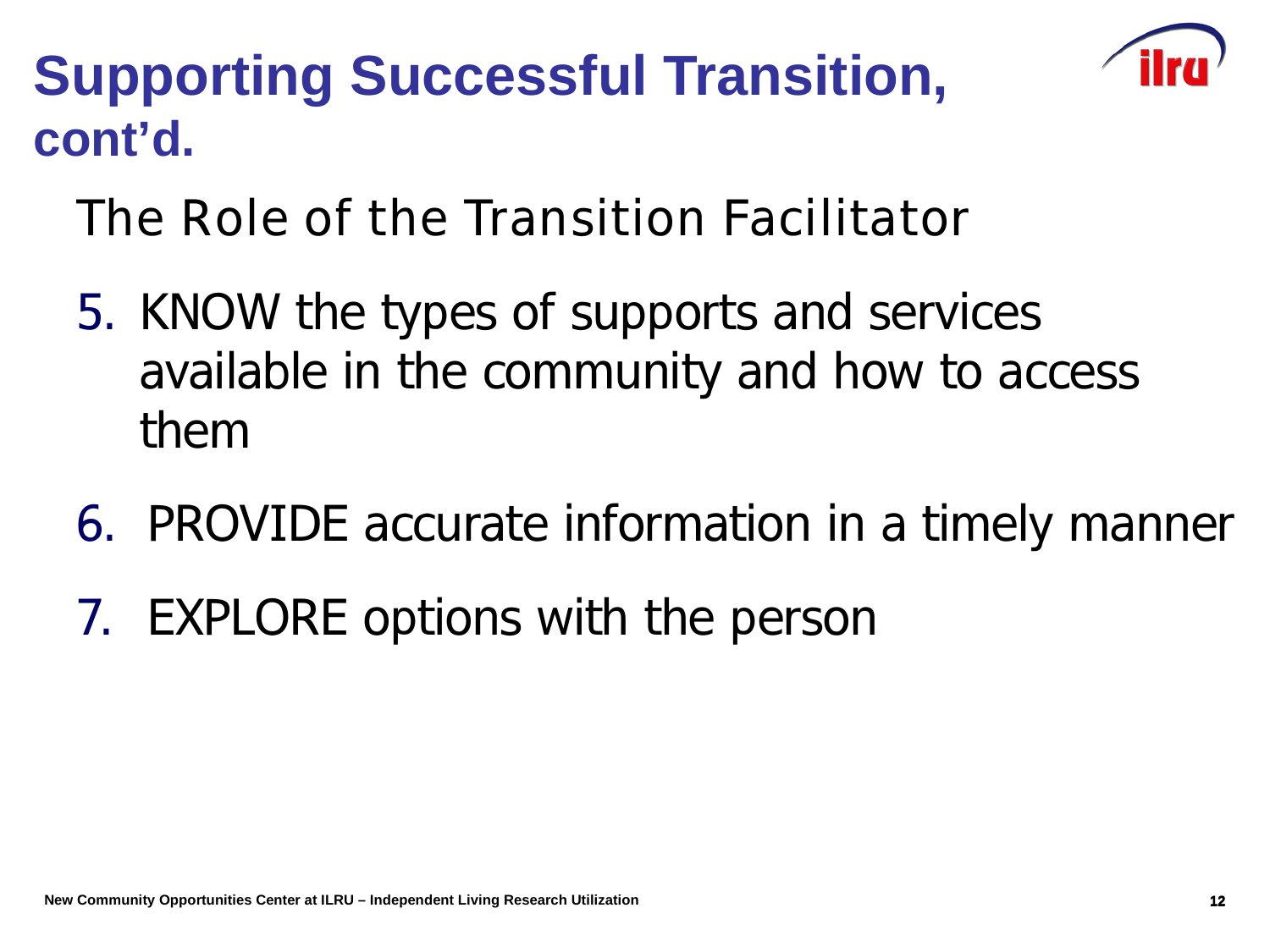

The Role of the Transition Facilitator

KNOW the types of supports and services available in the community and how to access them

PROVIDE accurate information in a timely manner

EXPLORE options with the person
Supporting Successful Transition, cont’d.
12
12